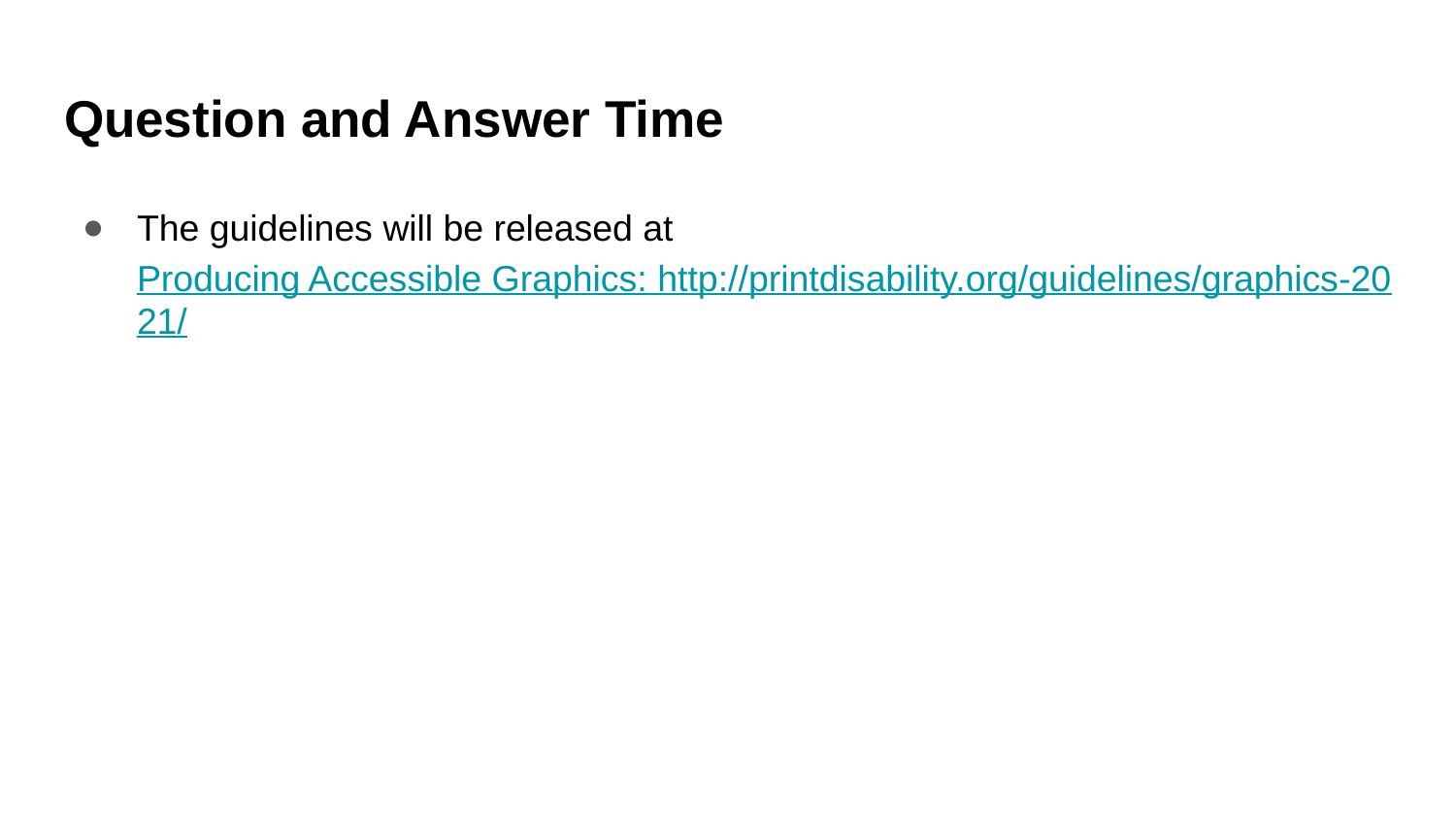

# Question and Answer Time
The guidelines will be released at Producing Accessible Graphics: http://printdisability.org/guidelines/graphics-2021/